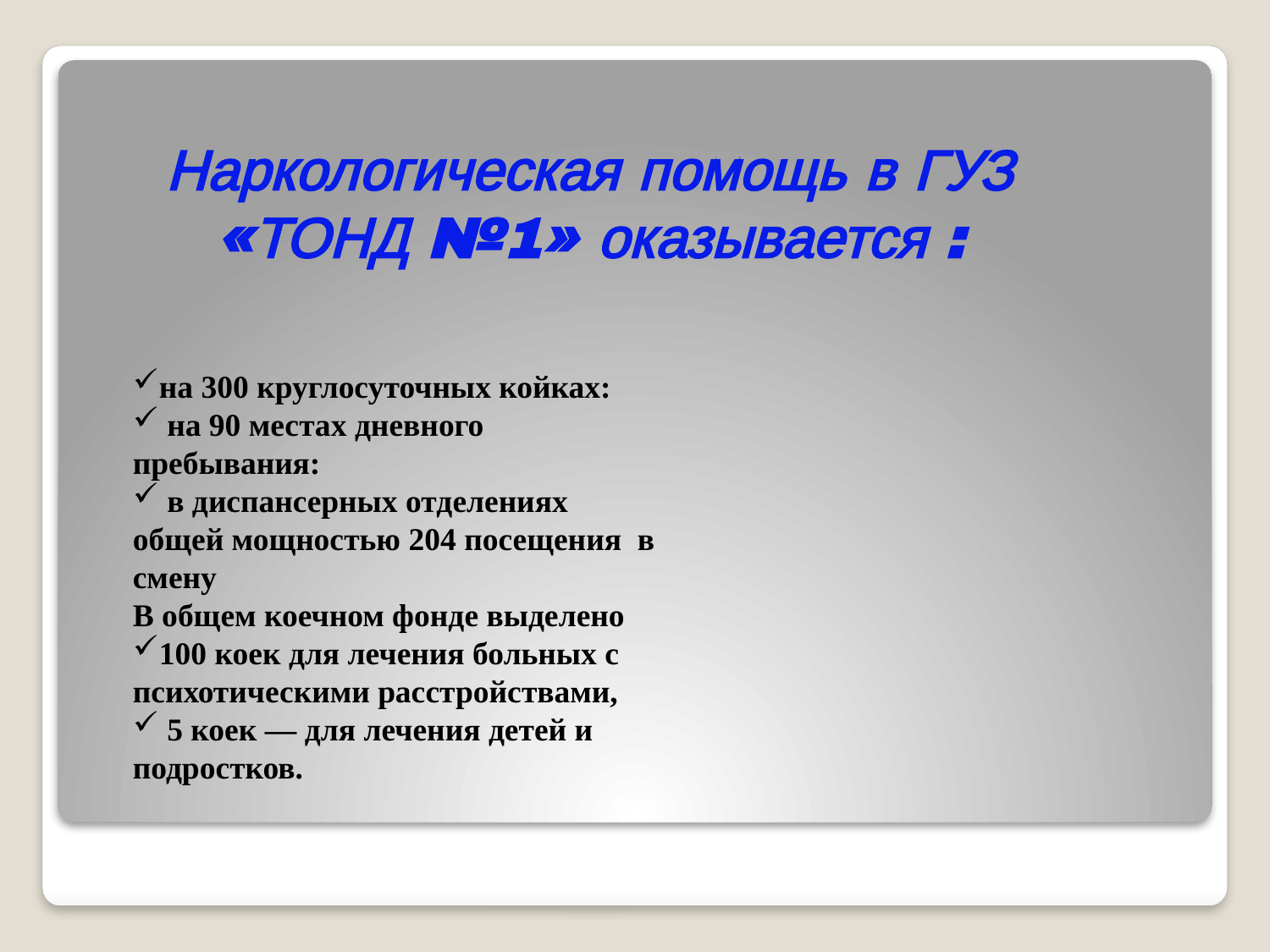

Наркологическая помощь в ГУЗ «ТОНД №1» оказывается :

на 300 круглосуточных койках:
 на 90 местах дневного пребывания:
 в диспансерных отделениях общей мощностью 204 посещения  в смену
В общем коечном фонде выделено
100 коек для лечения больных с психотическими расстройствами,
 5 коек — для лечения детей и подростков.